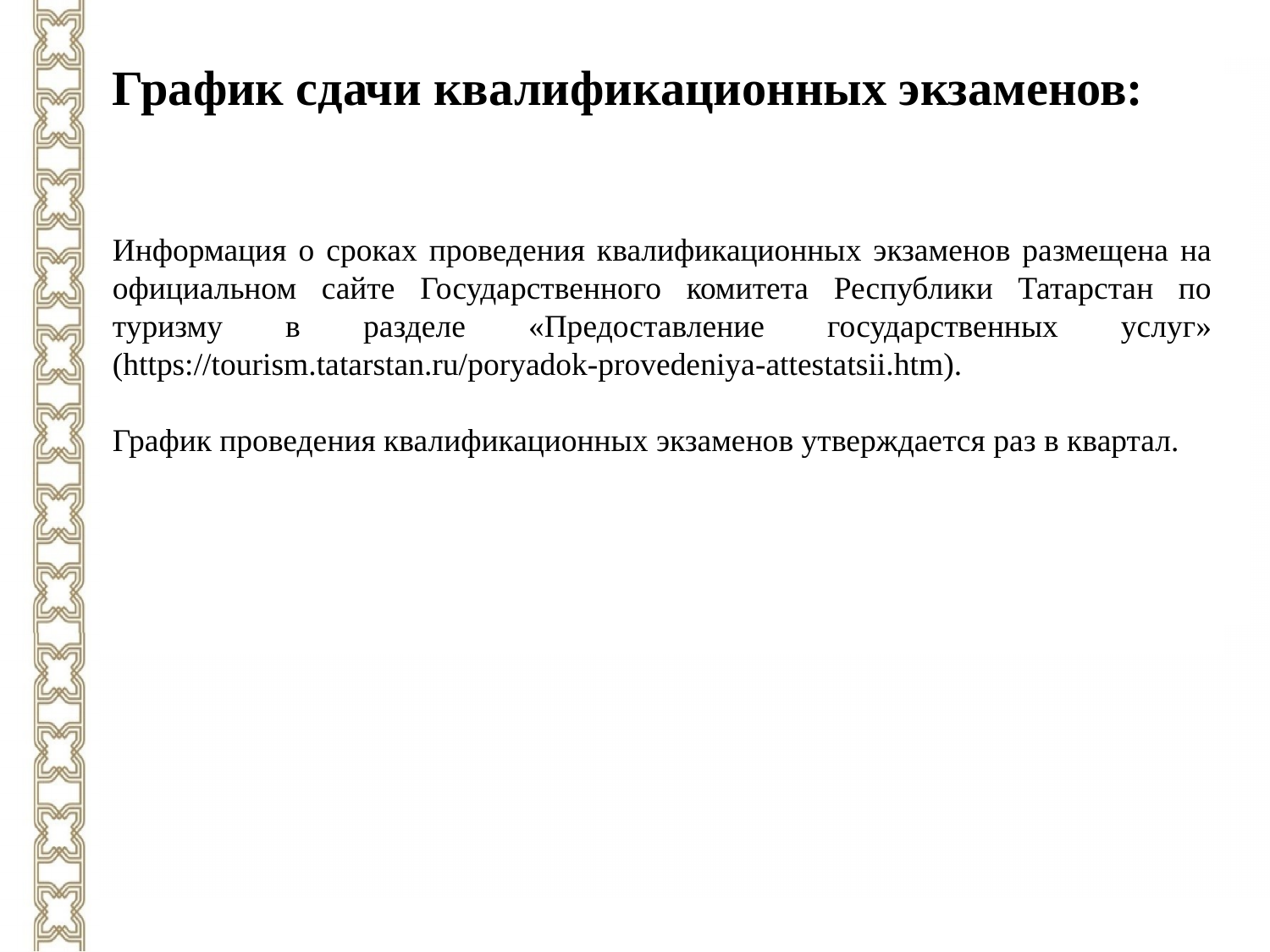

График сдачи квалификационных экзаменов:

Информация о сроках проведения квалификационных экзаменов размещена на официальном сайте Государственного комитета Республики Татарстан по туризму в разделе «Предоставление государственных услуг» (https://tourism.tatarstan.ru/poryadok-provedeniya-attestatsii.htm).

График проведения квалификационных экзаменов утверждается раз в квартал.

Информация о сроках проведения квалификационных экзаменов размещена на официальном сайте Государственного комитета Республики Татарстан по туризму в разделе  (https://tourism.tatarstan.ru/).

График проведения квалификационных экзаменов утверждается раз в квартал.